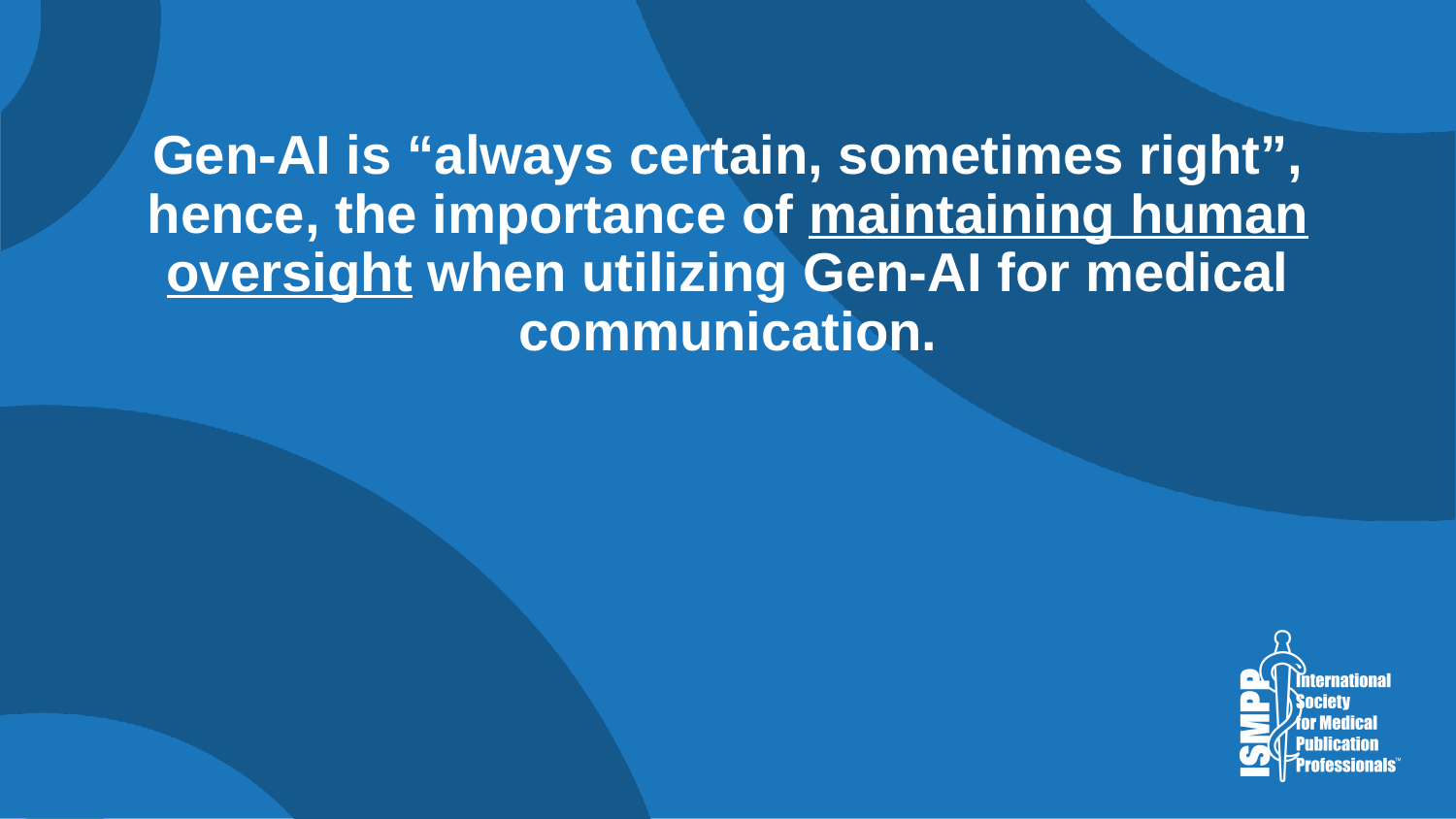

# Gen-AI is “always certain, sometimes right”, hence, the importance of maintaining human oversight when utilizing Gen-AI for medical communication.